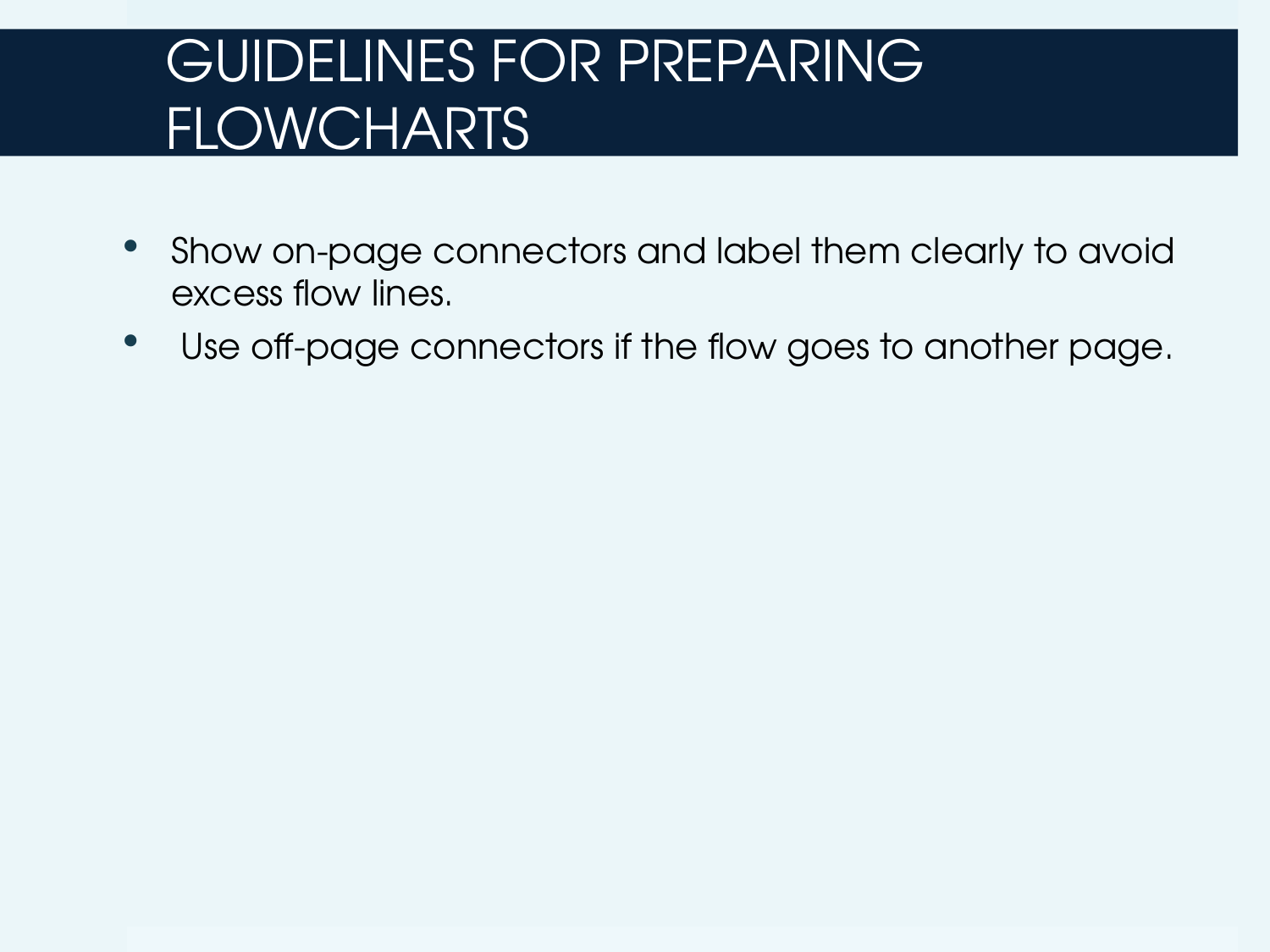

# GUIDELINES FOR PREPARING FLOWCHARTS
Show on-page connectors and label them clearly to avoid excess flow lines.
 Use off-page connectors if the flow goes to another page.